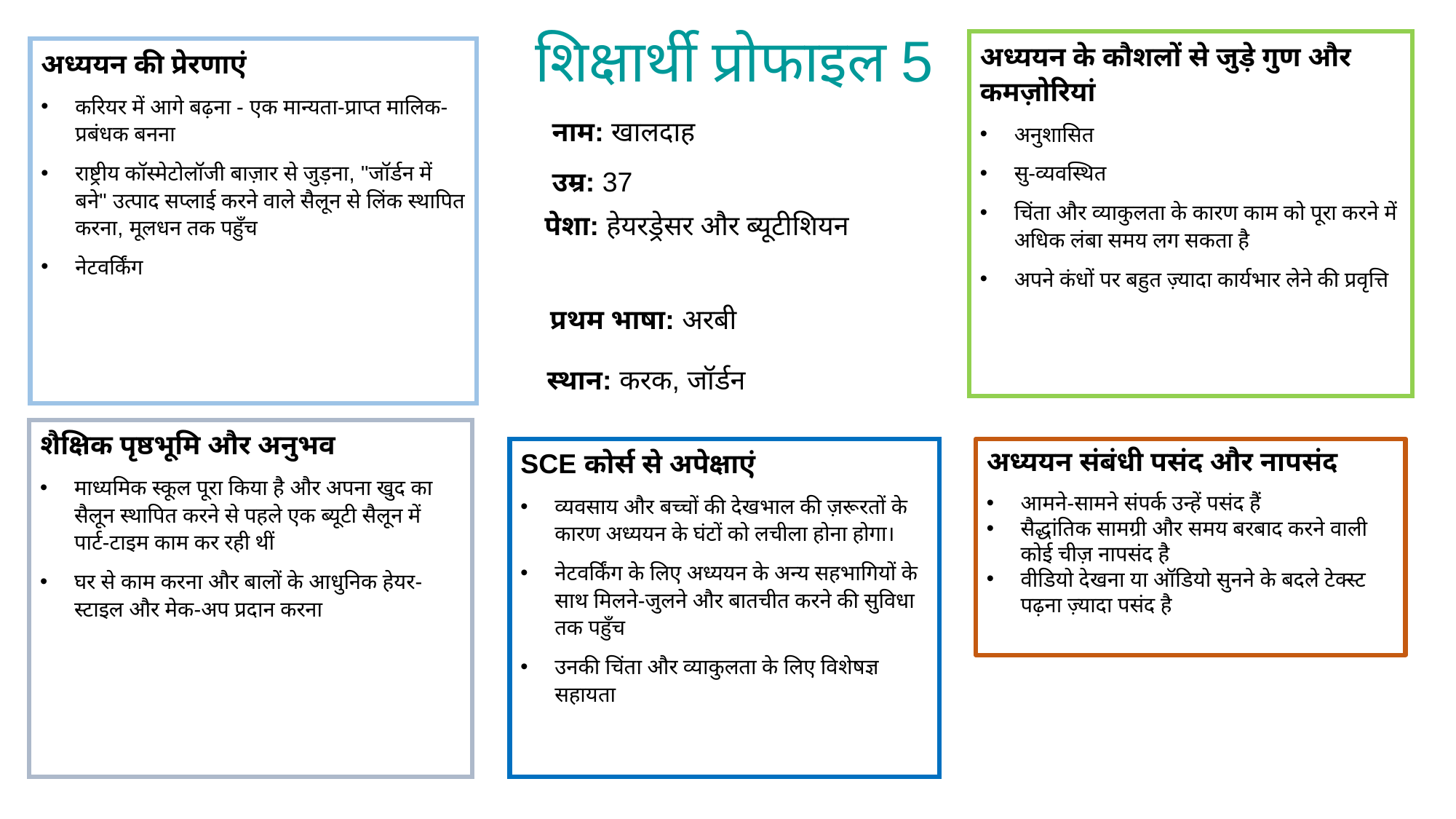

शिक्षार्थी प्रोफाइल 5
अध्ययन के कौशलों से जुड़े गुण और कमज़ोरियां
अनुशासित
सु-व्यवस्थित
चिंता और व्याकुलता के कारण काम को पूरा करने में अधिक लंबा समय लग सकता है
अपने कंधों पर बहुत ज़्यादा कार्यभार लेने की प्रवृत्ति

अध्ययन की प्रेरणाएं
करियर में आगे बढ़ना - एक मान्यता-प्राप्त मालिक-प्रबंधक बनना
राष्ट्रीय कॉस्मेटोलॉजी बाज़ार से जुड़ना, "जॉर्डन में बने" उत्पाद सप्लाई करने वाले सैलून से लिंक स्थापित करना, मूलधन तक पहुँच
नेटवर्किंग

नाम: खालदाह
उम्र: 37
पेशा: हेयरड्रेसर और ब्यूटीशियन
प्रथम भाषा: अरबी
स्थान: करक, जॉर्डन
शैक्षिक पृष्ठभूमि और अनुभव
माध्यमिक स्कूल पूरा किया है और अपना खुद का सैलून स्थापित करने से पहले एक ब्यूटी सैलून में पार्ट-टाइम काम कर रही थीं
घर से काम करना और बालों के आधुनिक हेयर-स्टाइल और मेक-अप प्रदान करना

SCE कोर्स से अपेक्षाएं
व्यवसाय और बच्चों की देखभाल की ज़रूरतों के कारण अध्ययन के घंटों को लचीला होना होगा।
नेटवर्किंग के लिए अध्ययन के अन्य सहभागियों के साथ मिलने-जुलने और बातचीत करने की सुविधा तक पहुँच
उनकी चिंता और व्याकुलता के लिए विशेषज्ञ सहायता

अध्ययन संबंधी पसंद और नापसंद
आमने-सामने संपर्क उन्हें पसंद हैं
सैद्धांतिक सामग्री और समय बरबाद करने वाली कोई चीज़ नापसंद है
वीडियो देखना या ऑडियो सुनने के बदले टेक्स्ट पढ़ना ज़्यादा पसंद है